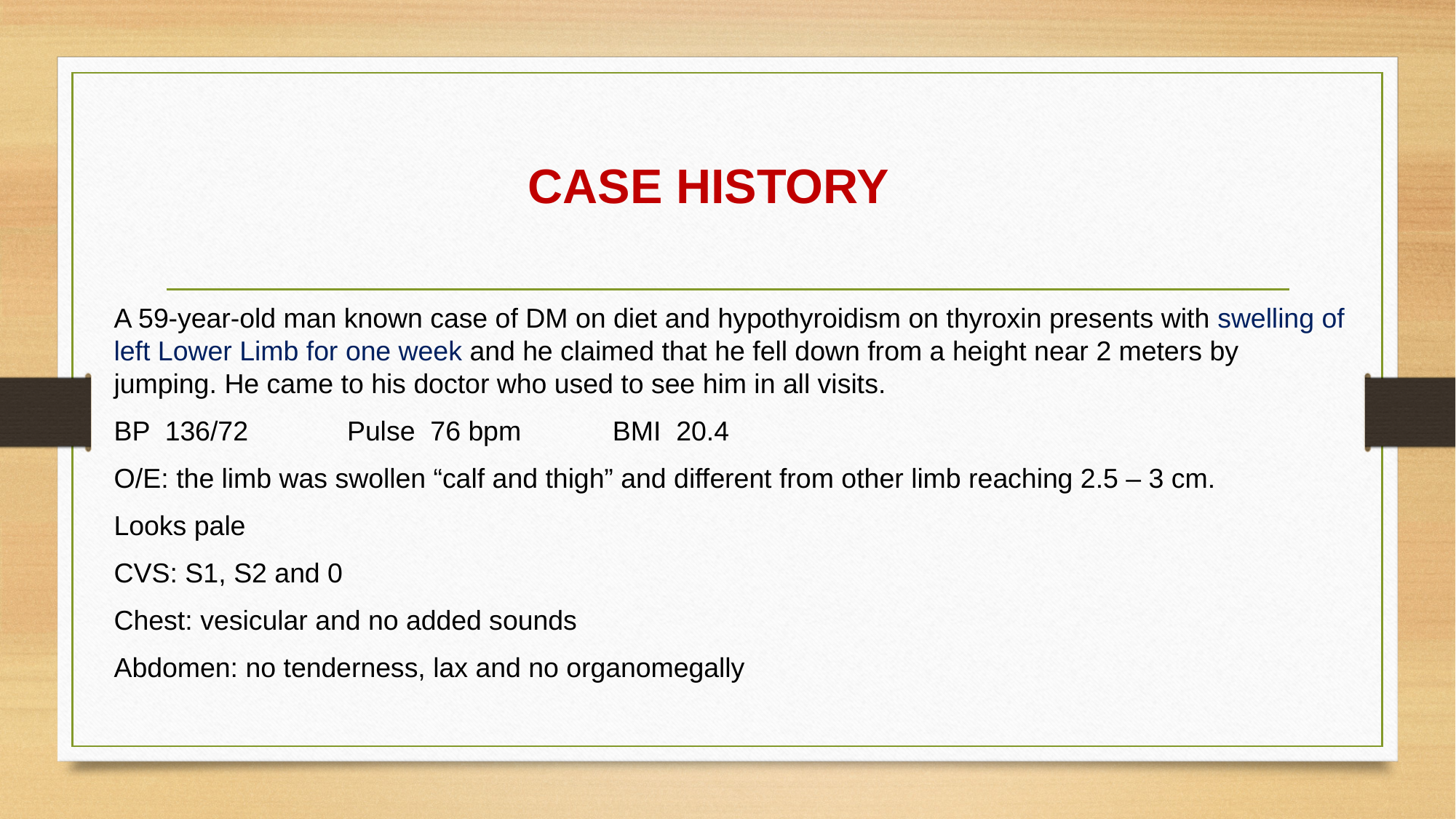

# CASE HISTORY

A 59-year-old man known case of DM on diet and hypothyroidism on thyroxin presents with swelling of left Lower Limb for one week and he claimed that he fell down from a height near 2 meters by jumping. He came to his doctor who used to see him in all visits.
BP  136/72             Pulse  76 bpm            BMI  20.4
O/E: the limb was swollen “calf and thigh” and different from other limb reaching 2.5 – 3 cm.
Looks pale
CVS: S1, S2 and 0
Chest: vesicular and no added sounds
Abdomen: no tenderness, lax and no organomegally